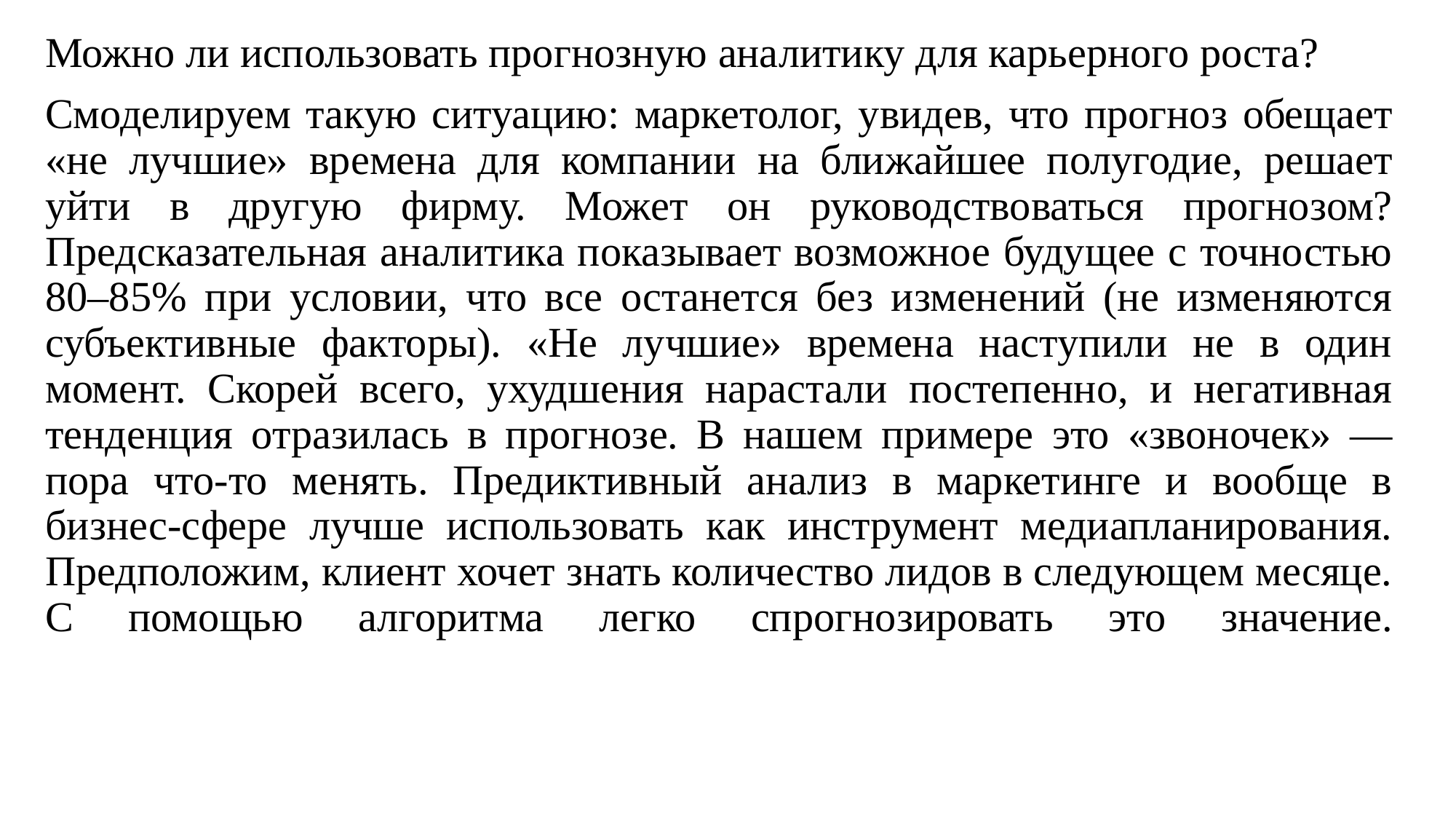

Можно ли использовать прогнозную аналитику для карьерного роста?
Смоделируем такую ситуацию: маркетолог, увидев, что прогноз обещает «не лучшие» времена для компании на ближайшее полугодие, решает уйти в другую фирму. Может он руководствоваться прогнозом? Предсказательная аналитика показывает возможное будущее с точностью 80–85% при условии, что все останется без изменений (не изменяются субъективные факторы). «Не лучшие» времена наступили не в один момент. Скорей всего, ухудшения нарастали постепенно, и негативная тенденция отразилась в прогнозе. В нашем примере это «звоночек» — пора что-то менять. Предиктивный анализ в маркетинге и вообще в бизнес-сфере лучше использовать как инструмент медиапланирования. Предположим, клиент хочет знать количество лидов в следующем месяце. С помощью алгоритма легко спрогнозировать это значение.